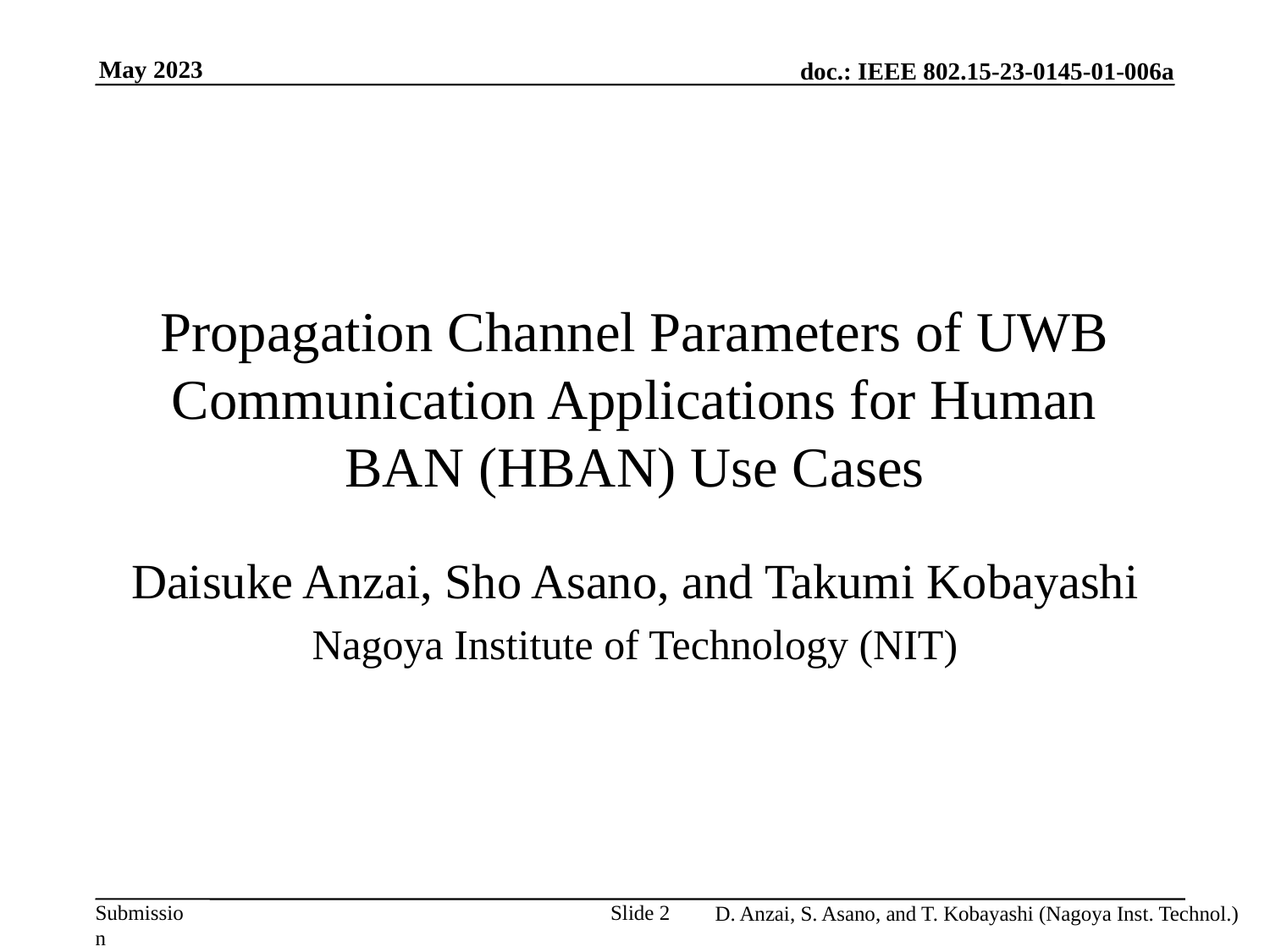

# Propagation Channel Parameters of UWB Communication Applications for Human BAN (HBAN) Use Cases
Daisuke Anzai, Sho Asano, and Takumi Kobayashi
Nagoya Institute of Technology (NIT)
Slide 2